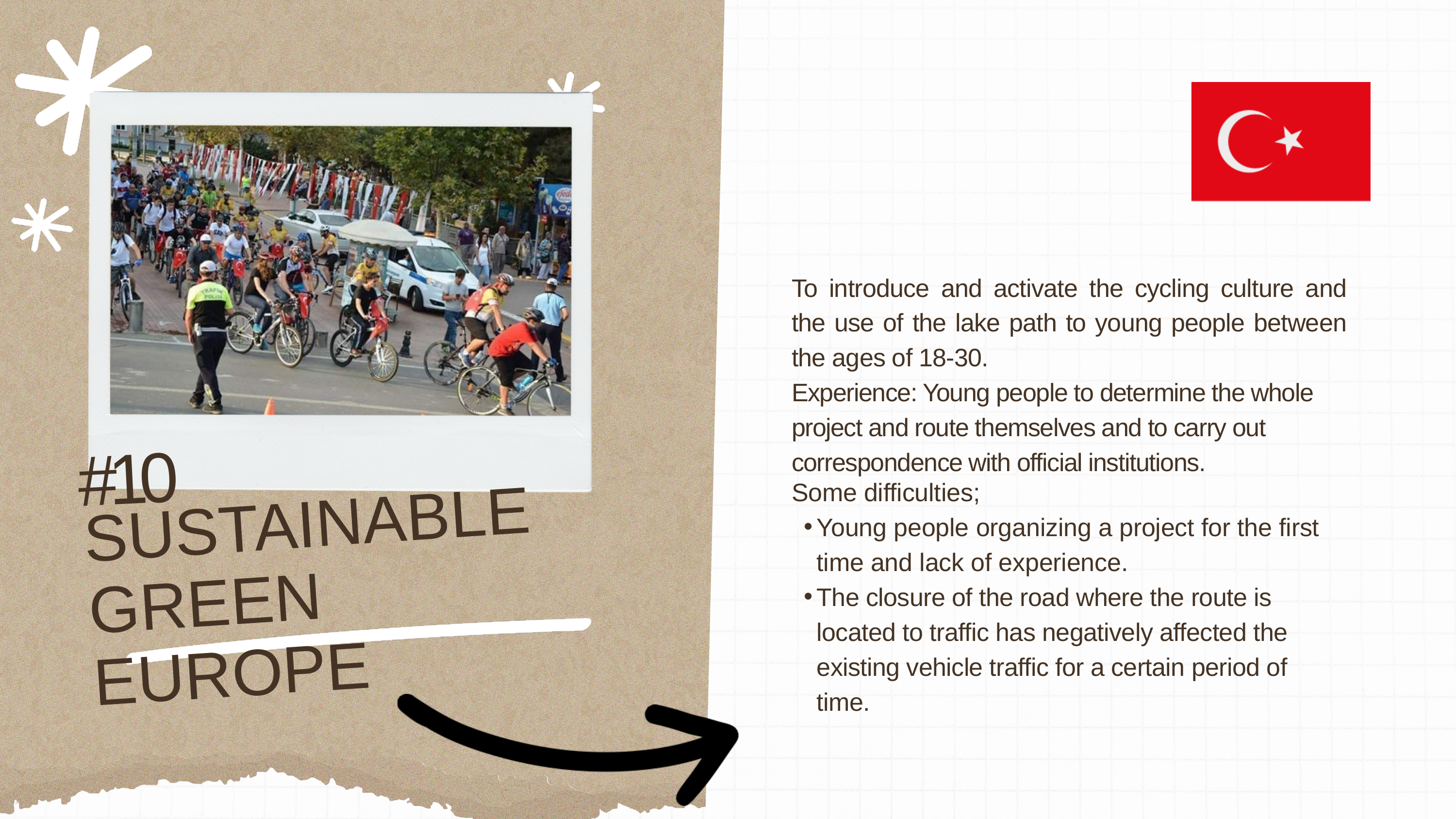

To introduce and activate the cycling culture and the use of the lake path to young people between the ages of 18-30.
Experience: Young people to determine the whole project and route themselves and to carry out correspondence with official institutions.
Some difficulties;
Young people organizing a project for the first time and lack of experience.
The closure of the road where the route is located to traffic has negatively affected the existing vehicle traffic for a certain period of time.
#10
SUSTAINABLE GREEN EUROPE